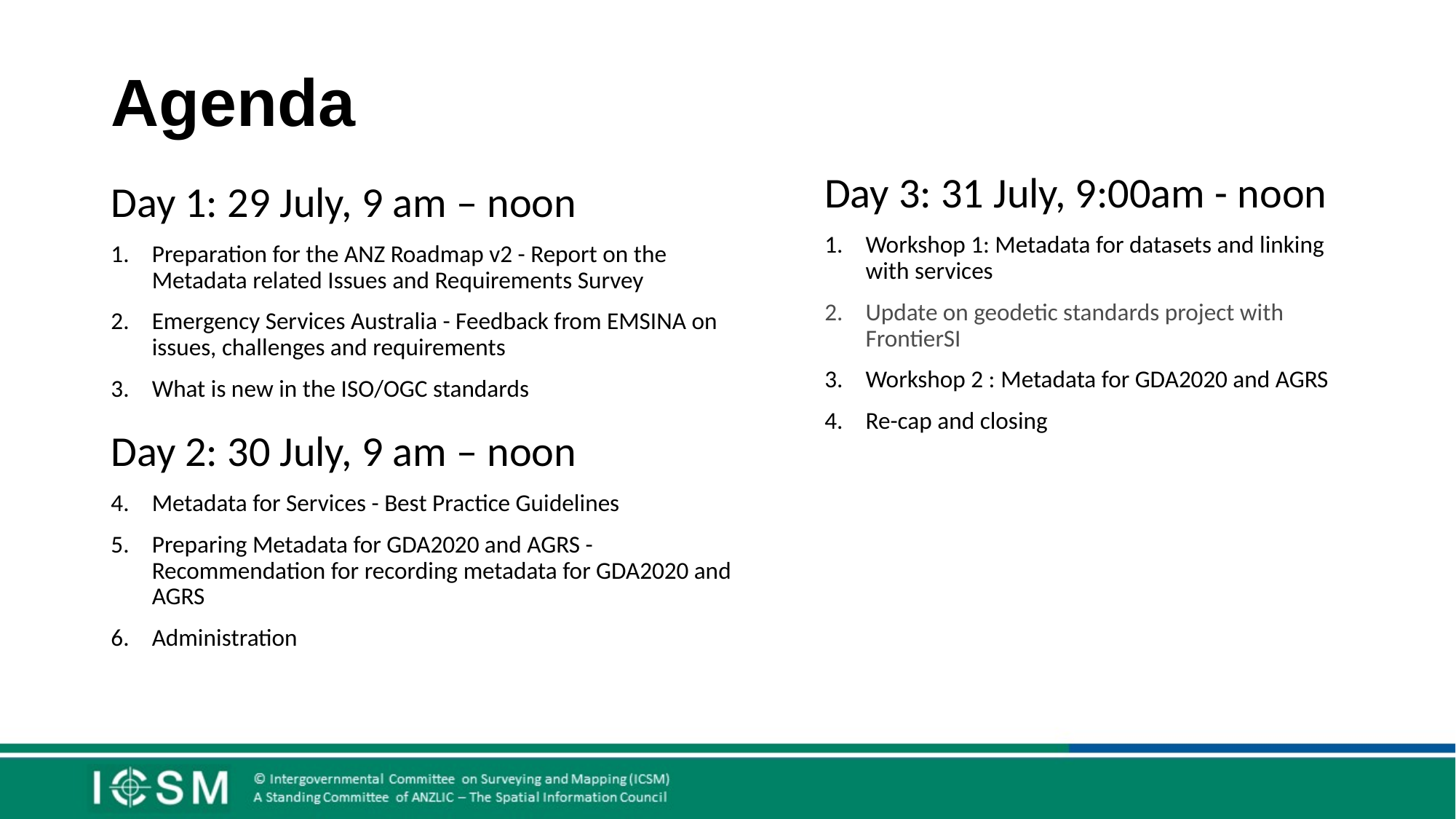

# Agenda
Day 3: 31 July, 9:00am - noon
Workshop 1: Metadata for datasets and linking with services
Update on geodetic standards project with FrontierSI
Workshop 2 : Metadata for GDA2020 and AGRS
Re-cap and closing

Day 1: 29 July, 9 am – noon
Preparation for the ANZ Roadmap v2 - Report on the Metadata related Issues and Requirements Survey
Emergency Services Australia - Feedback from EMSINA on issues, challenges and requirements
What is new in the ISO/OGC standards
Day 2: 30 July, 9 am – noon
Metadata for Services - Best Practice Guidelines
Preparing Metadata for GDA2020 and AGRS - Recommendation for recording metadata for GDA2020 and AGRS
Administration